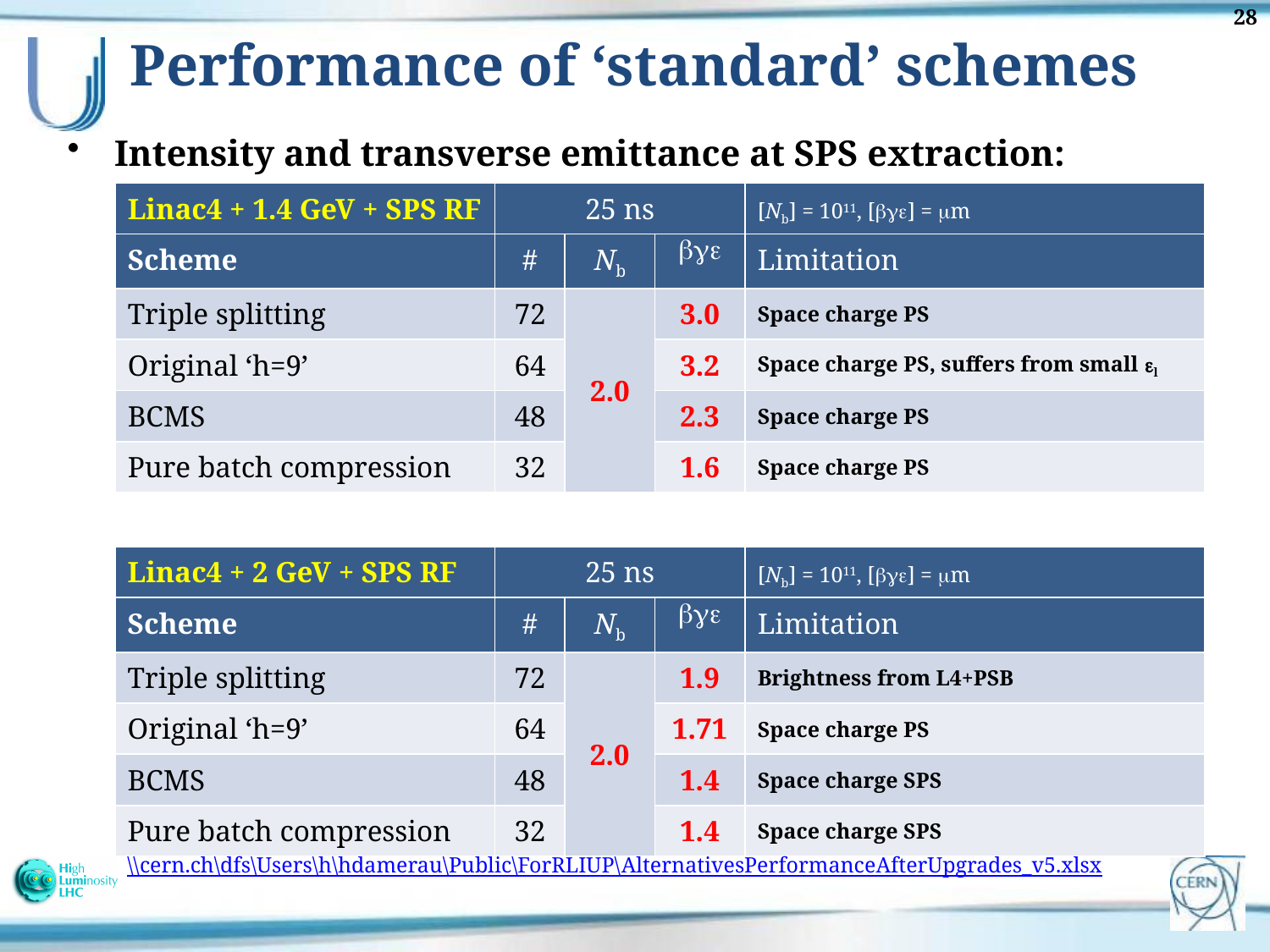

28
Performance of ‘standard’ schemes
Intensity and transverse emittance at SPS extraction:
| Linac4 + 1.4 GeV + SPS RF | 25 ns |  |  | [Nb] = 1011, [βγε] = μm |
| --- | --- | --- | --- | --- |
| Scheme | # | Nb | βγε | Limitation |
| Triple splitting | 72 | 2.0 | 3.0 | Space charge PS |
| Original ‘h=9’ | 64 |  | 3.2 | Space charge PS, suffers from small εl |
| BCMS | 48 |  | 2.3 | Space charge PS |
| Pure batch compression | 32 |  | 1.6 | Space charge PS |
| Linac4 + 2 GeV + SPS RF | 25 ns |  |  | [Nb] = 1011, [βγε] = μm |
| --- | --- | --- | --- | --- |
| Scheme | # | Nb | βγε | Limitation |
| Triple splitting | 72 | 2.0 | 1.9 | Brightness from L4+PSB |
| Original ‘h=9’ | 64 |  | 1.71 | Space charge PS |
| BCMS | 48 |  | 1.4 | Space charge SPS |
| Pure batch compression | 32 |  | 1.4 | Space charge SPS |
\\cern.ch\dfs\Users\h\hdamerau\Public\ForRLIUP\AlternativesPerformanceAfterUpgrades_v5.xlsx